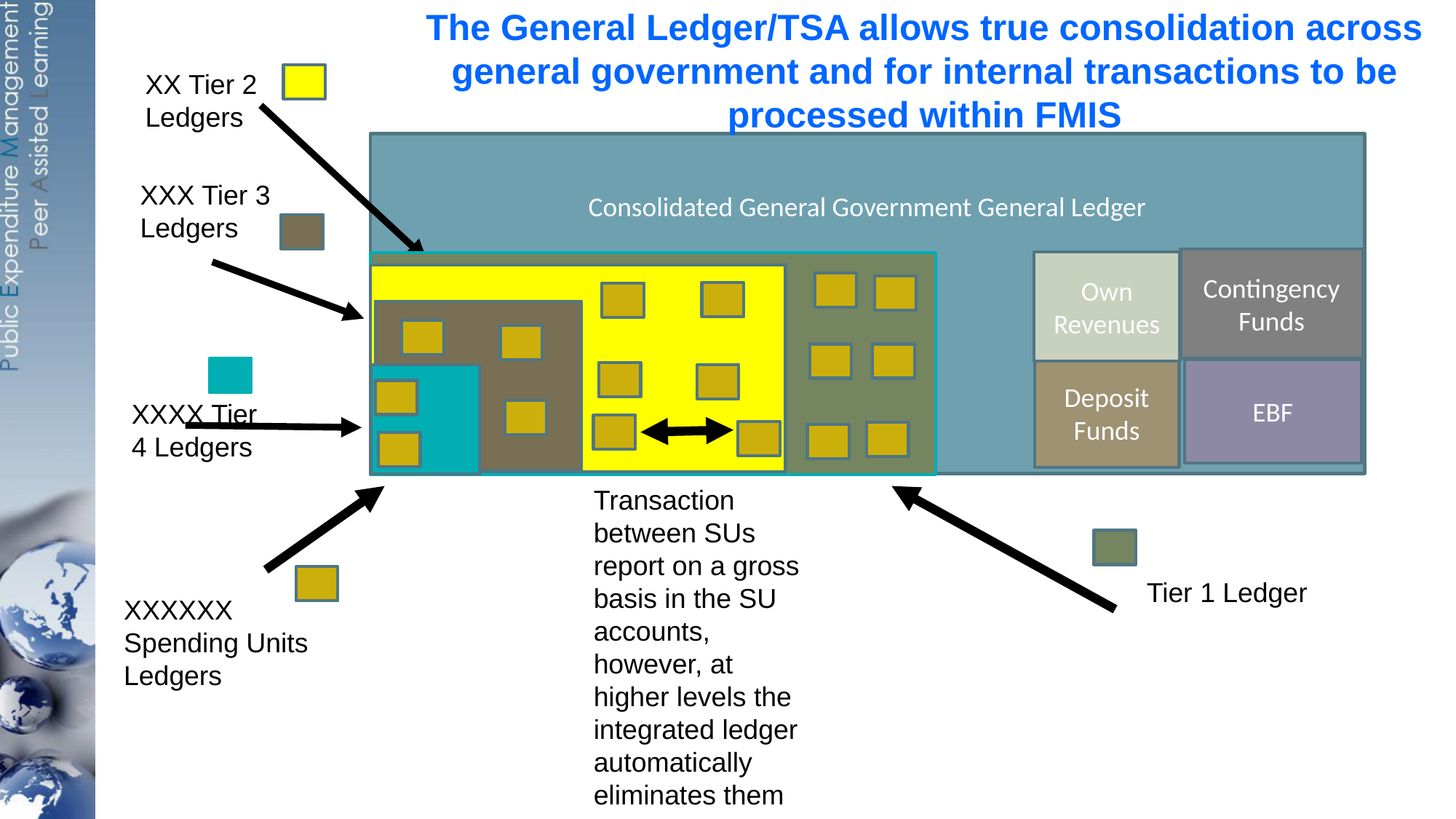

The General Ledger/TSA allows true consolidation across general government and for internal transactions to be processed within FMIS
XX Tier 2 Ledgers

Consolidated General Government General Ledger

XXX Tier 3 Ledgers

Contingency Funds
Own Revenues

Deposit Funds

EBF

XXXX Tier 4 Ledgers

Transaction between SUs report on a gross basis in the SU accounts, however, at higher levels the integrated ledger automatically eliminates them

Tier 1 Ledger
XXXXXX
Spending Units Ledgers